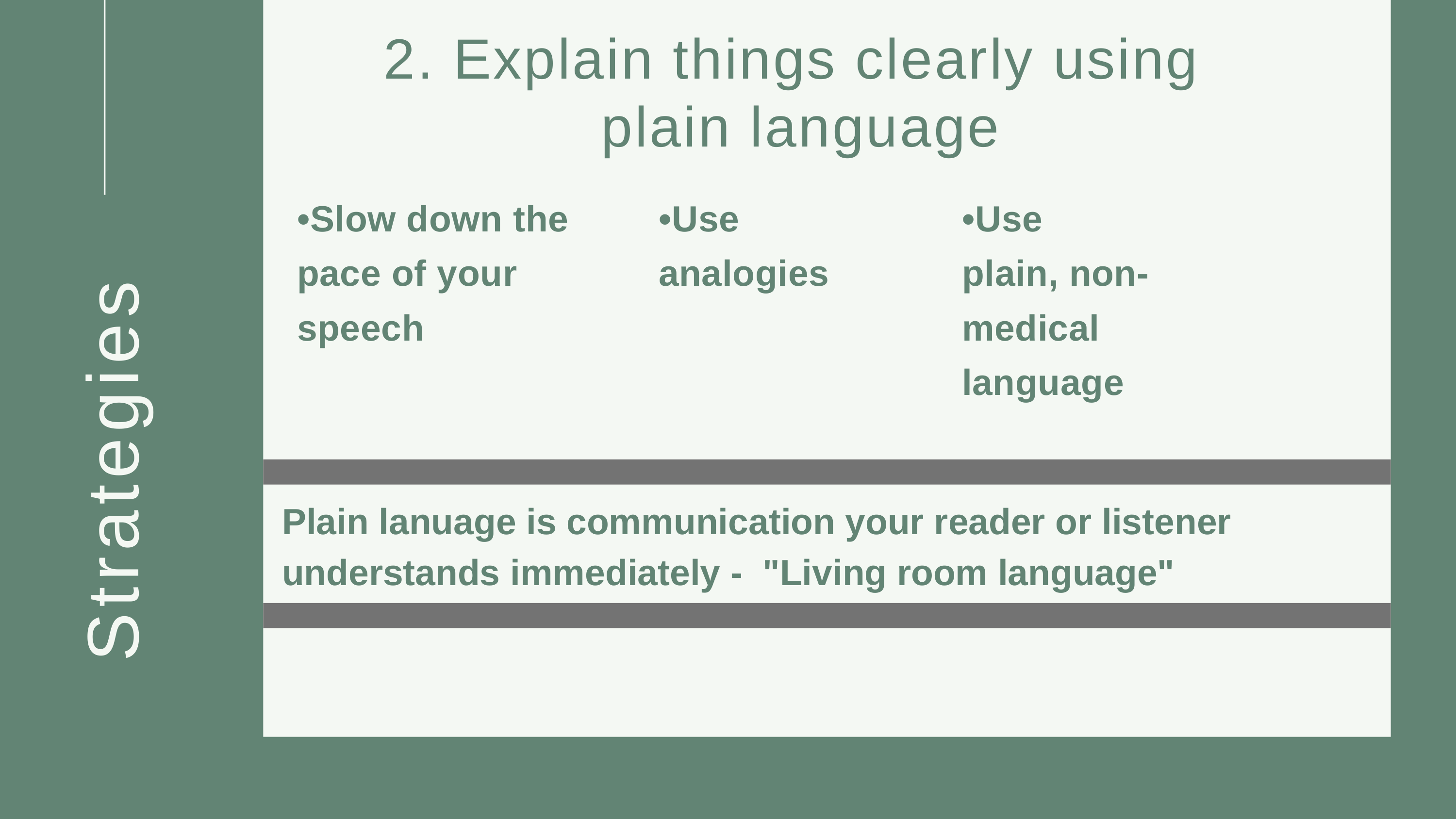

2. Explain things clearly using
plain language
•Slow down the pace of your speech
•Use
analogies
•Use
plain, non-medical
language
Strategies

Plain lanuage is communication your reader or listener understands immediately -  "Living room language"